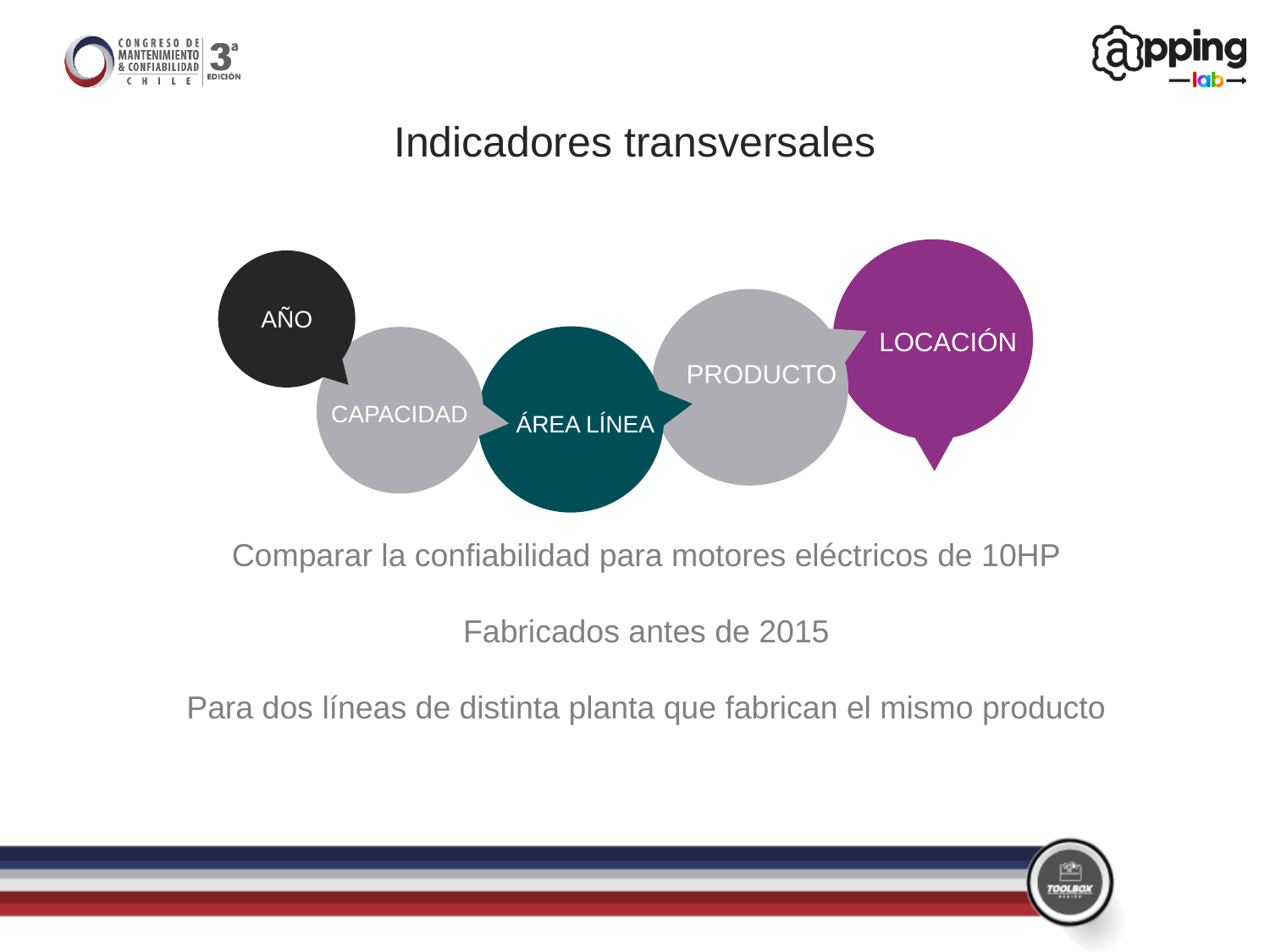

Indicadores transversales

AÑO
LOCACIÓN

PRODUCTO
CAPACIDAD
ÁREA LÍNEA
Comparar la confiabilidad para motores eléctricos de 10HP

Fabricados antes de 2015

Para dos líneas de distinta planta que fabrican el mismo producto
DATA CHARTS